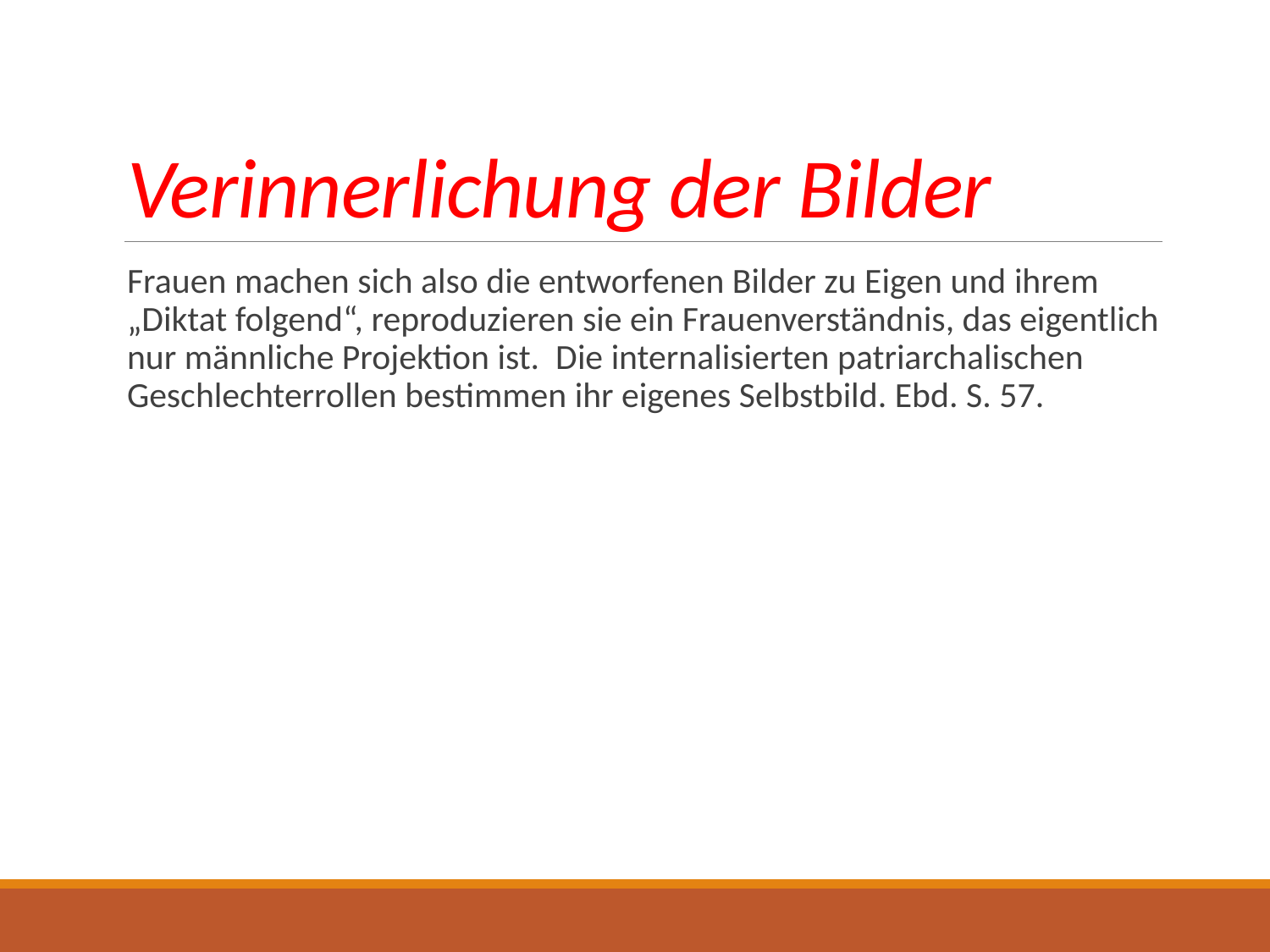

# Verinnerlichung der Bilder
Frauen machen sich also die entworfenen Bilder zu Eigen und ihrem „Diktat folgend“, reproduzieren sie ein Frauenverständnis, das eigentlich nur männliche Projektion ist.  Die internalisierten patriarchalischen Geschlechterrollen bestimmen ihr eigenes Selbstbild. Ebd. S. 57.